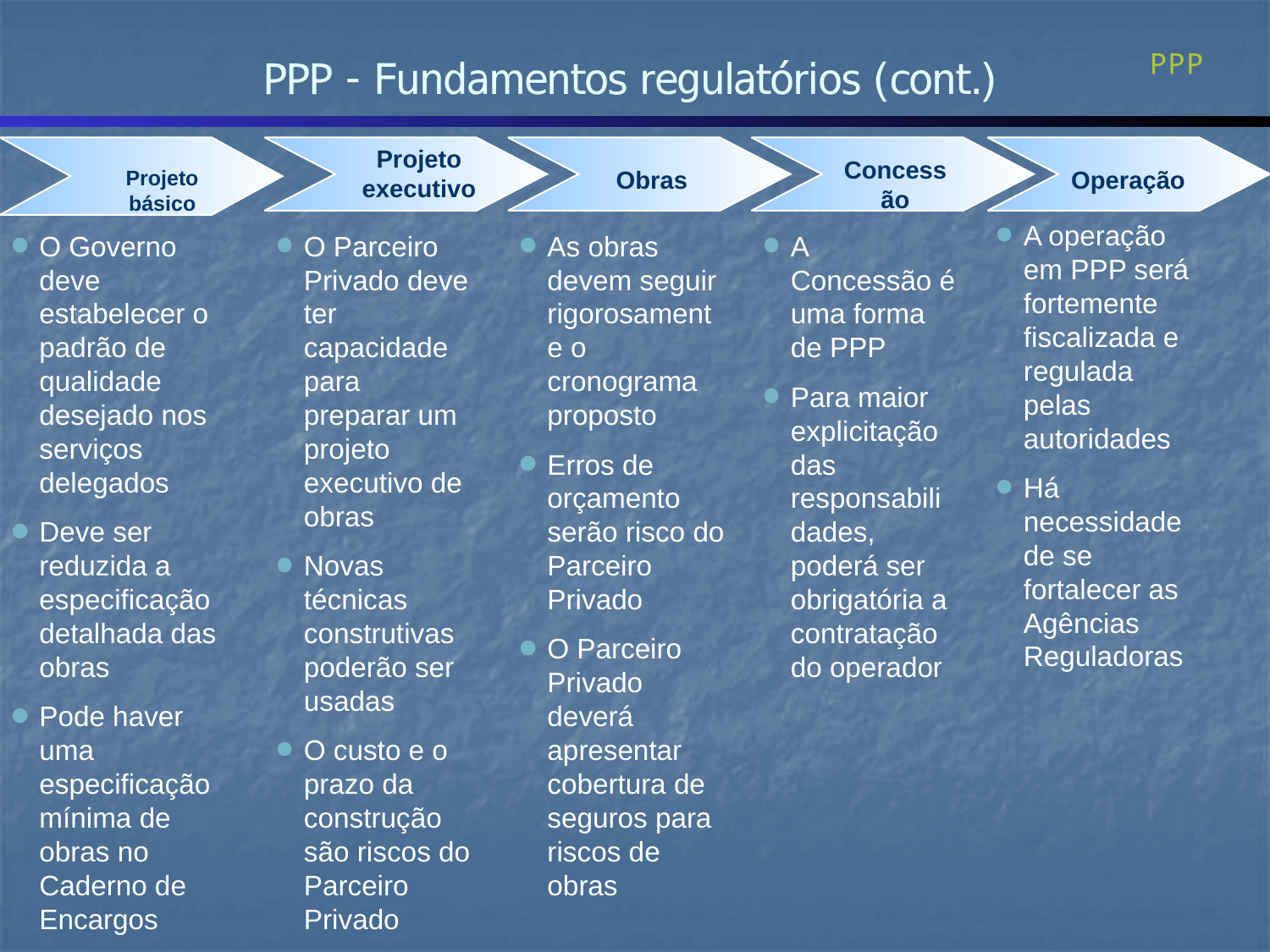

PPP - Fundamentos regulatórios (cont.)

	PPP

Projeto executivo

Concessão
Projeto básico
Obras
Operação
#
A operação em PPP será fortemente fiscalizada e regulada pelas autoridades
Há necessidade de se fortalecer as Agências Reguladoras
O Governo deve estabelecer o padrão de qualidade desejado nos serviços delegados
Deve ser reduzida a especificação detalhada das obras
Pode haver uma especificação mínima de obras no Caderno de Encargos

O Parceiro Privado deve ter capacidade para preparar um projeto executivo de obras
Novas técnicas construtivas poderão ser usadas
O custo e o prazo da construção são riscos do Parceiro Privado
As obras devem seguir rigorosamente o cronograma proposto
Erros de orçamento serão risco do Parceiro Privado
O Parceiro Privado deverá apresentar cobertura de seguros para riscos de obras

A Concessão é uma forma de PPP
Para maior explicitação das responsabilidades, poderá ser obrigatória a contratação do operador